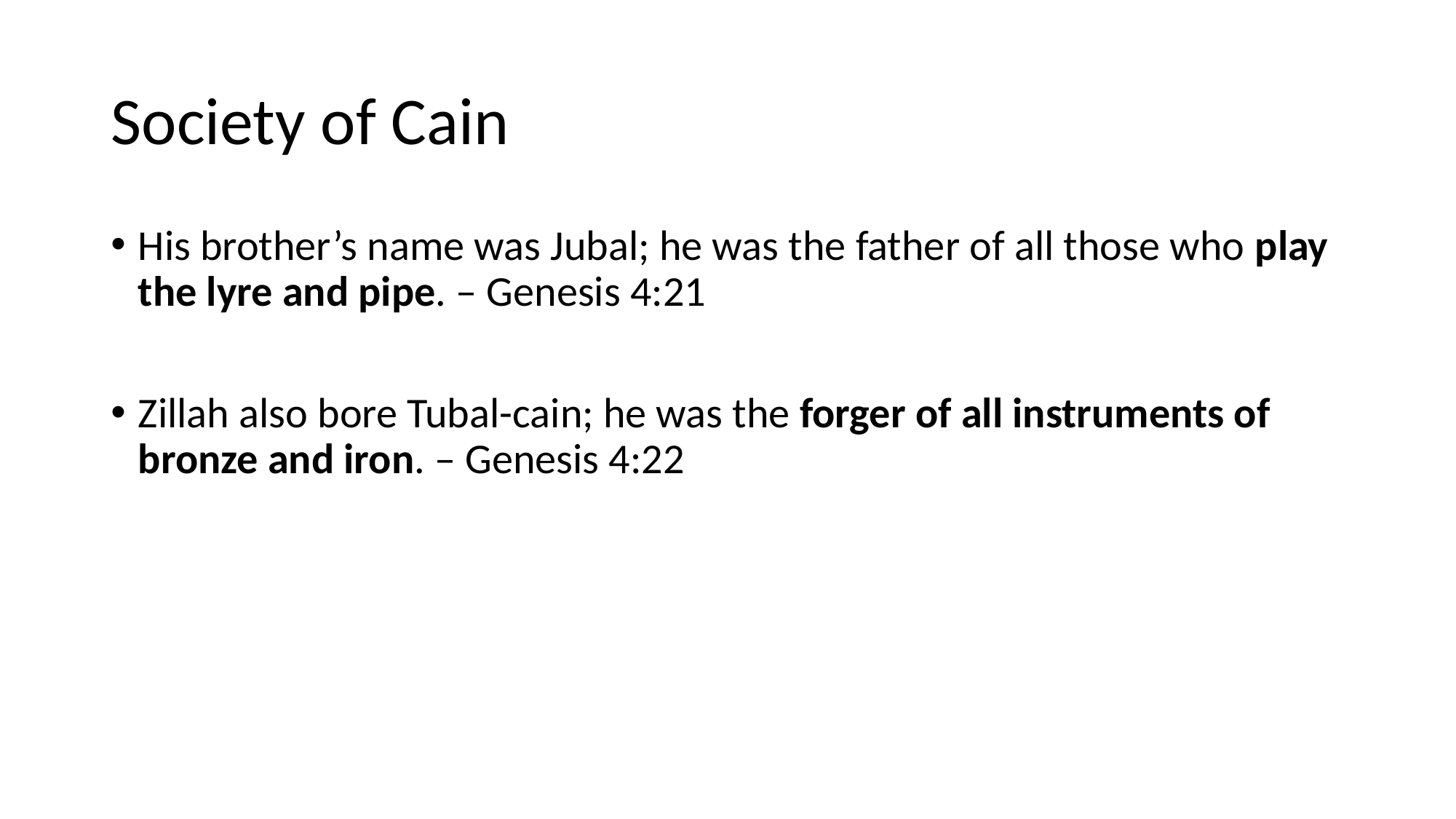

# Society of Cain
His brother’s name was Jubal; he was the father of all those who play the lyre and pipe. – Genesis 4:21

‌Zillah also bore Tubal-cain; he was the forger of all instruments of bronze and iron. – Genesis 4:22